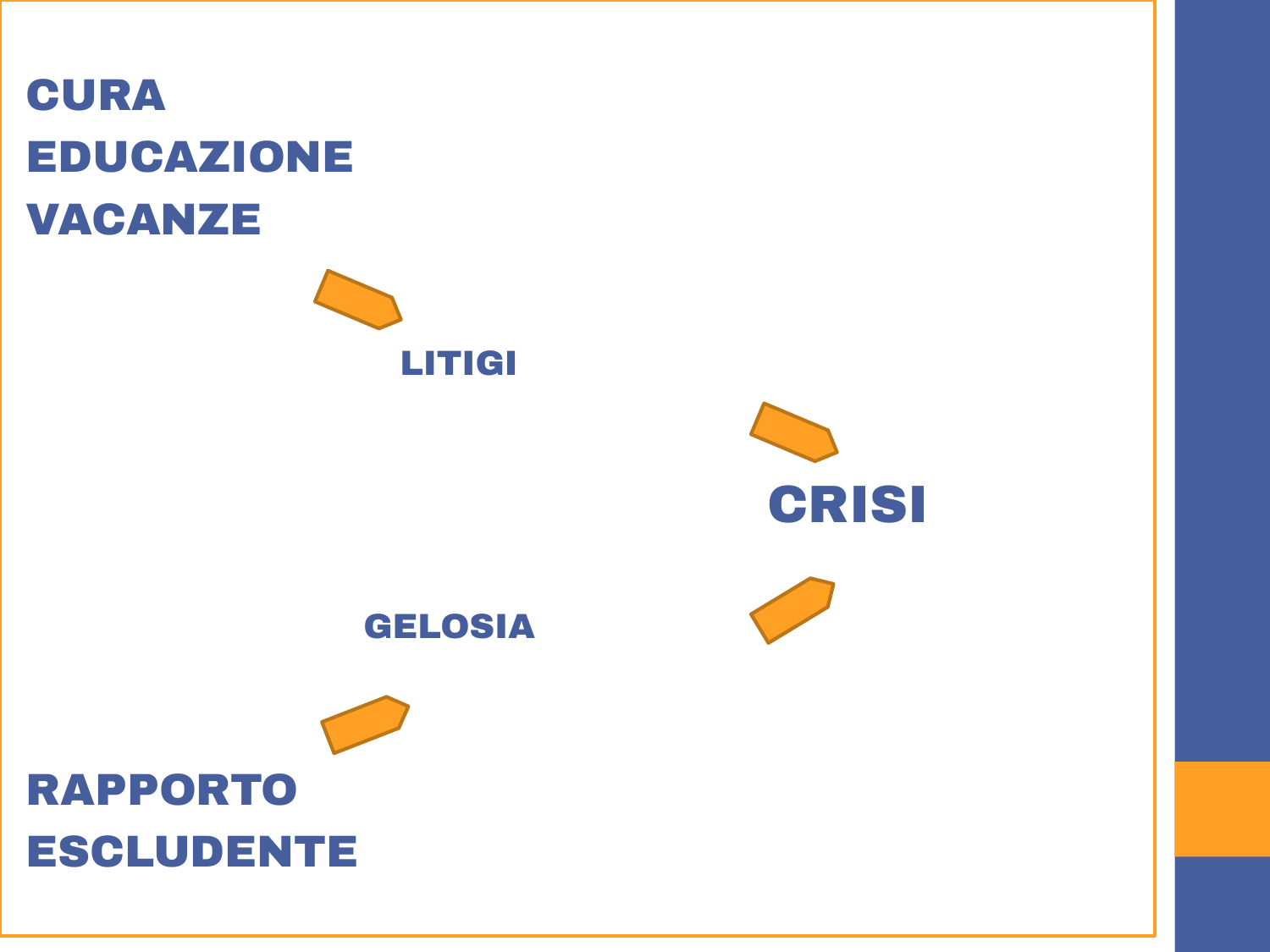

CURA
EDUCAZIONE
VACANZE

                                                         LITIGI

                                                                                                                 CRISI
                             GELOSIA

RAPPORTO
ESCLUDENTE